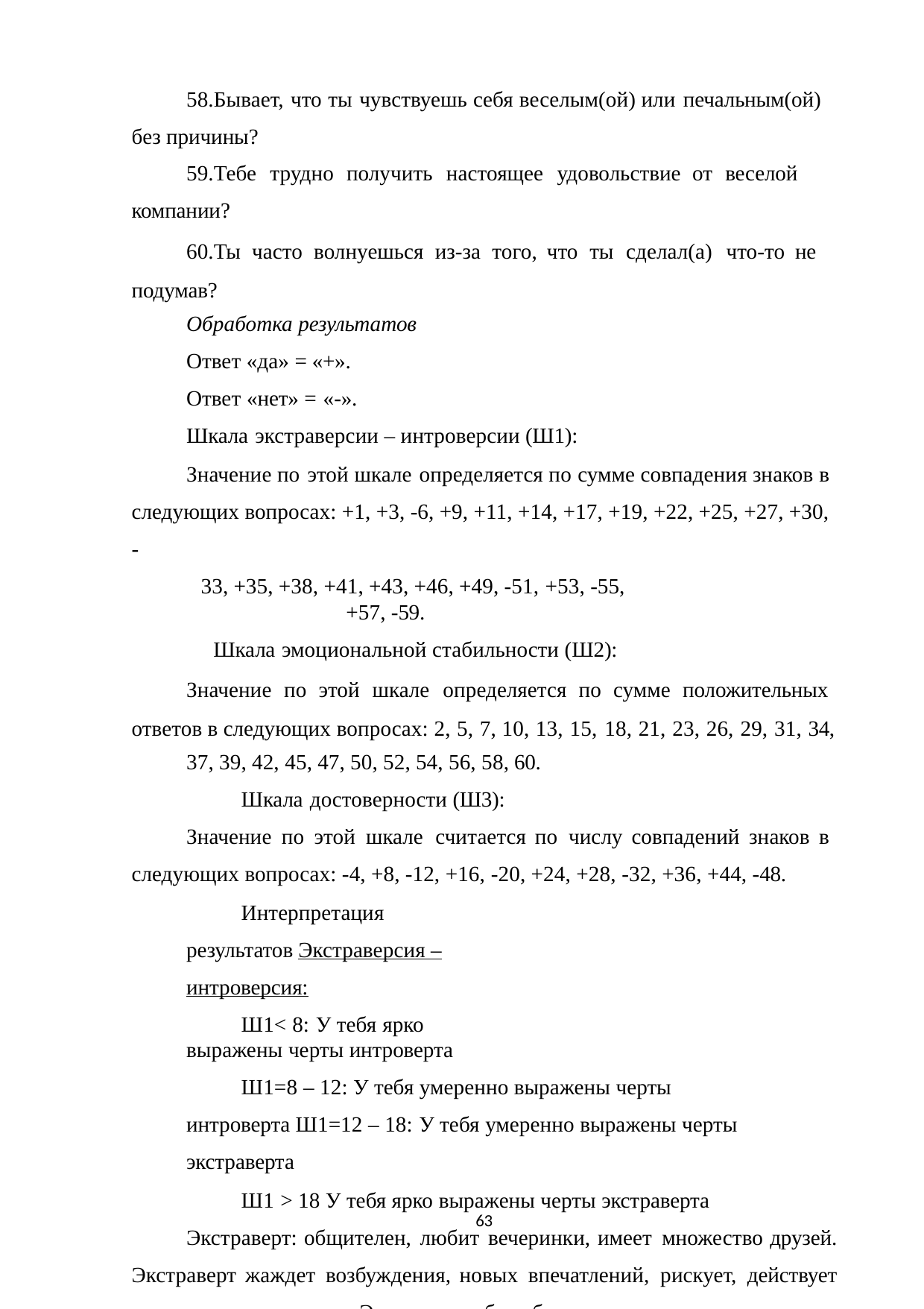

Бывает, что ты чувствуешь себя веселым(ой) или печальным(ой) без причины?
Тебе трудно получить настоящее удовольствие от веселой компании?
Ты часто волнуешься из-за того, что ты сделал(а) что-то не подумав?
Обработка результатов
Ответ «да» = «+».
Ответ «нет» = «-».
Шкала экстраверсии – интроверсии (Ш1):
Значение по этой шкале определяется по сумме совпадения знаков в следующих вопросах: +1, +3, -6, +9, +11, +14, +17, +19, +22, +25, +27, +30, -
33, +35, +38, +41, +43, +46, +49, -51, +53, -55, +57, -59.
Шкала эмоциональной стабильности (Ш2):
Значение по этой шкале определяется по сумме положительных ответов в следующих вопросах: 2, 5, 7, 10, 13, 15, 18, 21, 23, 26, 29, 31, 34,
37, 39, 42, 45, 47, 50, 52, 54, 56, 58, 60.
Шкала достоверности (Ш3):
Значение по этой шкале считается по числу совпадений знаков в следующих вопросах: -4, +8, -12, +16, -20, +24, +28, -32, +36, +44, -48.
Интерпретация результатов Экстраверсия – интроверсия:
Ш1< 8: У тебя ярко выражены черты интроверта
Ш1=8 – 12: У тебя умеренно выражены черты интроверта Ш1=12 – 18: У тебя умеренно выражены черты экстраверта
Ш1 > 18 У тебя ярко выражены черты экстраверта
Экстраверт: общителен, любит вечеринки, имеет множество друзей. Экстраверт жаждет возбуждения, новых впечатлений, рискует, действует под влиянием момента. Экстраверты беззаботны, оптимистичны, активны,
63